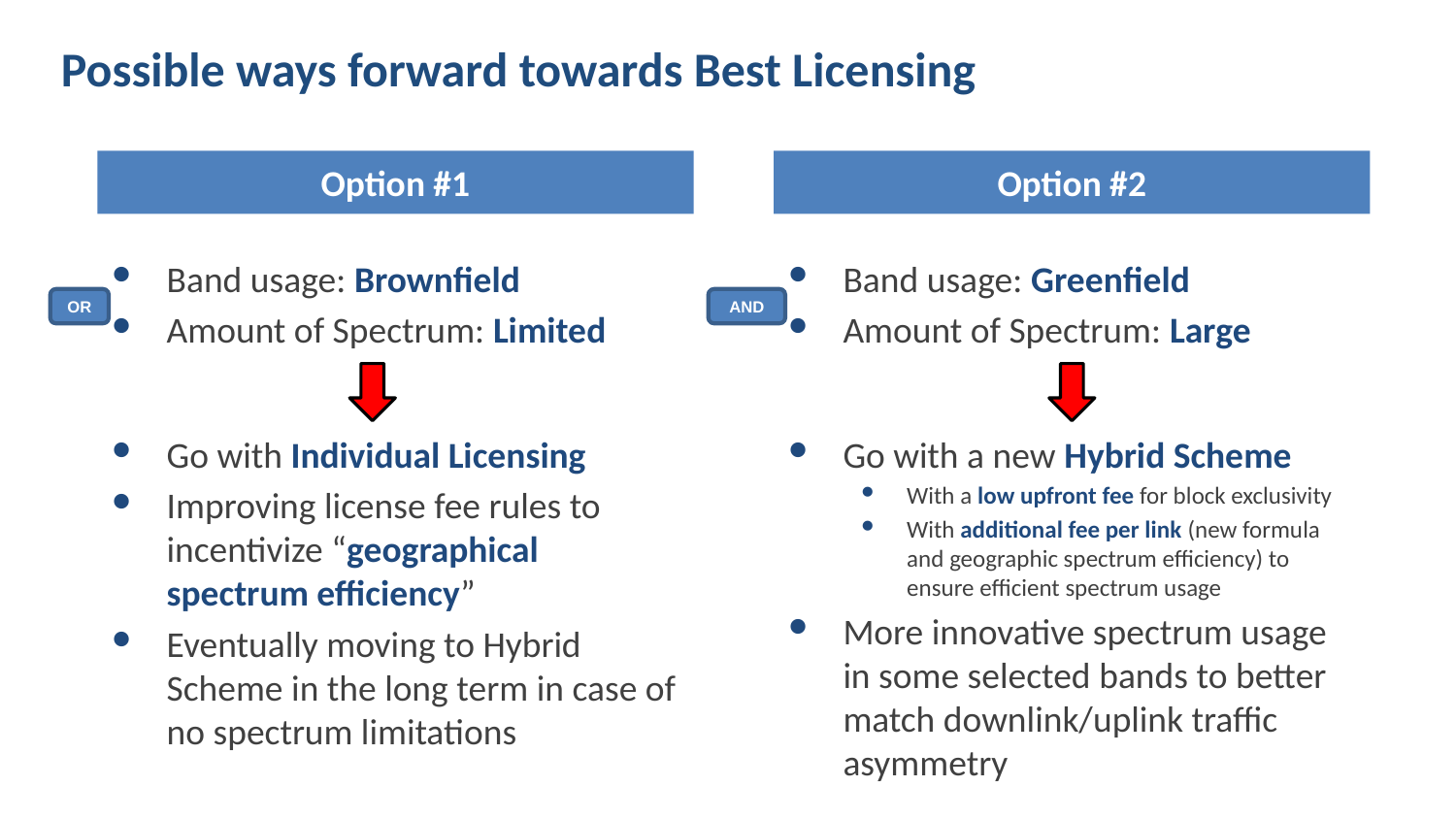

# Possible ways forward towards Best Licensing
Option #1
Option #2
Band usage: Brownfield
Amount of Spectrum: Limited

Go with Individual Licensing
Improving license fee rules to incentivize “geographical spectrum efficiency”
Eventually moving to Hybrid Scheme in the long term in case of no spectrum limitations

Band usage: Greenfield
Amount of Spectrum: Large

Go with a new Hybrid Scheme
With a low upfront fee for block exclusivity
With additional fee per link (new formula and geographic spectrum efficiency) to ensure efficient spectrum usage
More innovative spectrum usage in some selected bands to better match downlink/uplink traffic asymmetry
OR
AND